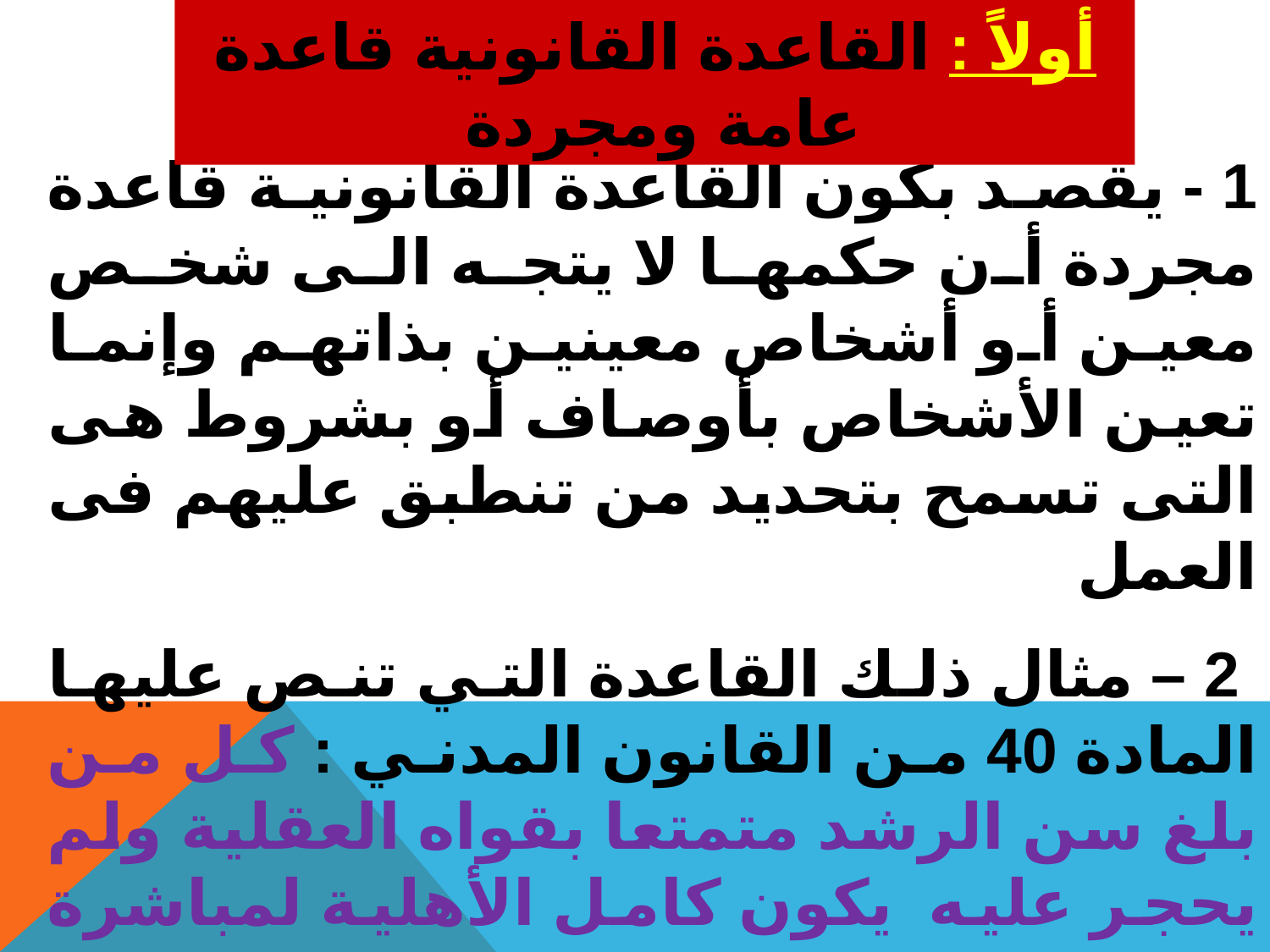

أولاً : القاعدة القانونية قاعدة عامة ومجردة
1 - يقصد بكون القاعدة القانونية قاعدة مجردة أن حكمها لا يتجه الى شخص معين أو أشخاص معينين بذاتهم وإنما تعين الأشخاص بأوصاف أو بشروط هى التى تسمح بتحديد من تنطبق عليهم فى العمل
 2 – مثال ذلك القاعدة التي تنص عليها المادة 40 من القانون المدني : كل من بلغ سن الرشد متمتعا بقواه العقلية ولم يحجر عليه  يكون كامل الأهلية لمباشرة حقوقه المدنية